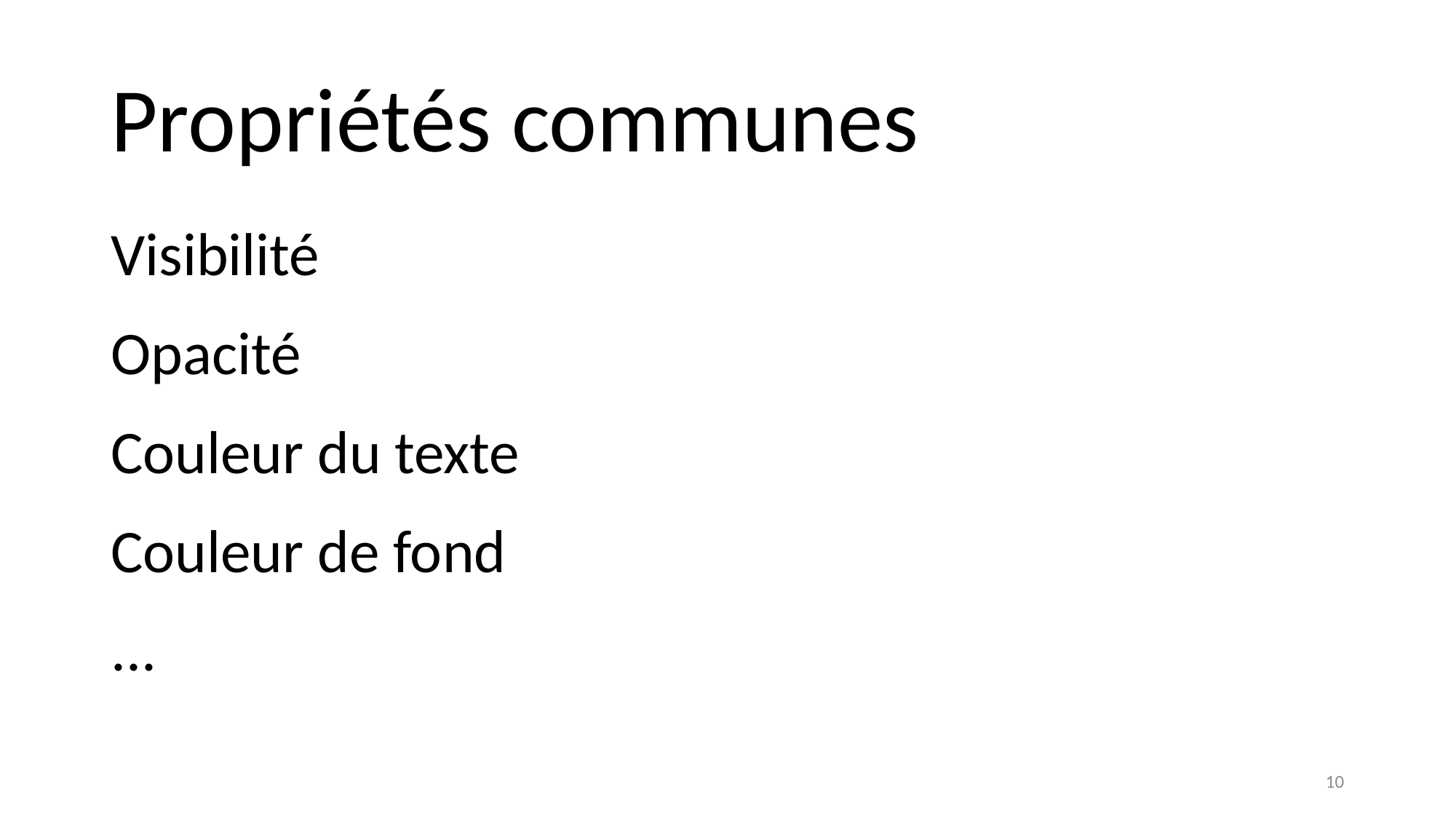

# Propriétés communes
Visibilité
Opacité
Couleur du texte
Couleur de fond
...
10